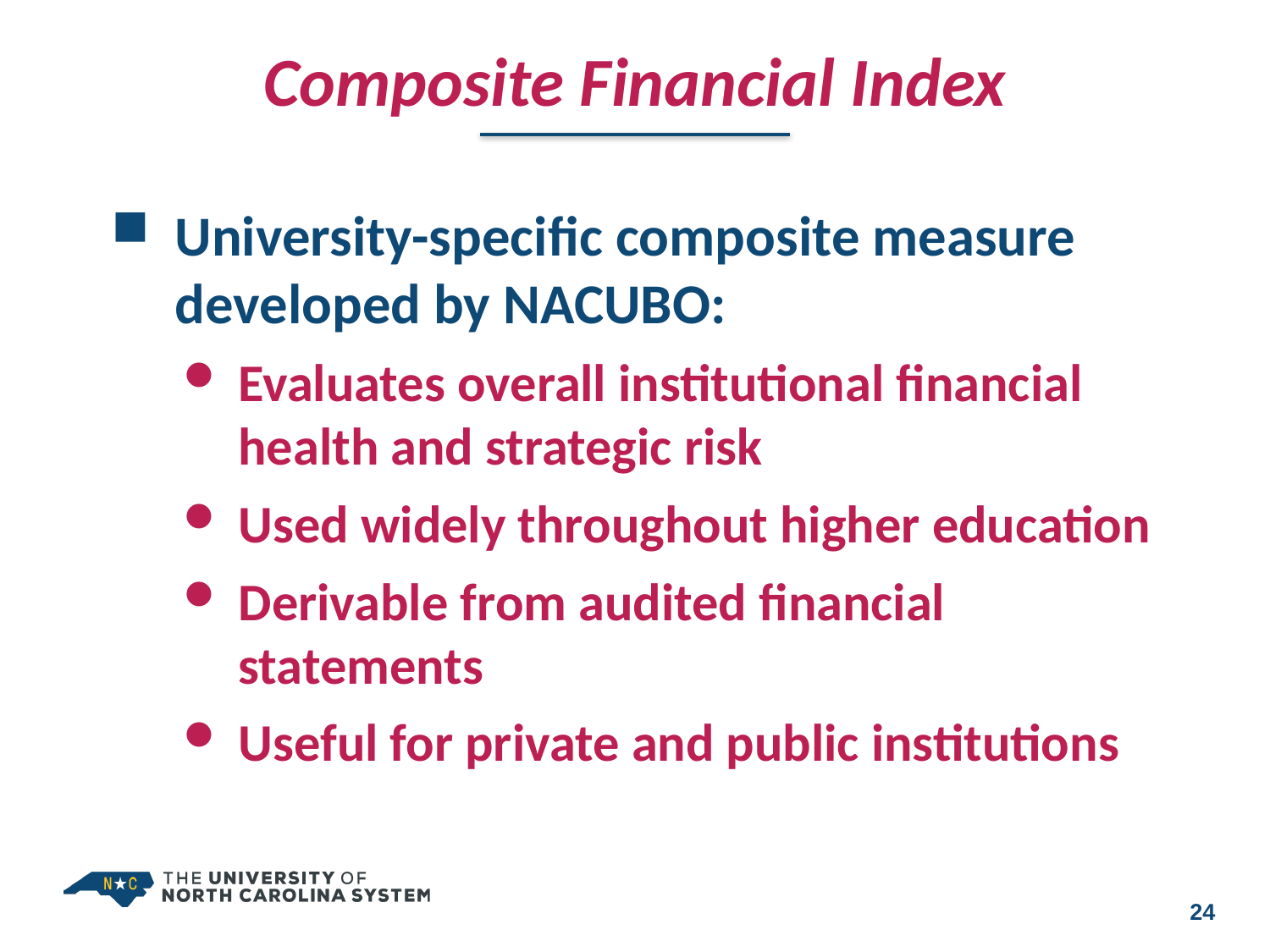

Composite Financial Index
University-specific composite measure developed by NACUBO:
Evaluates overall institutional financial health and strategic risk
Used widely throughout higher education
Derivable from audited financial statements
Useful for private and public institutions
24